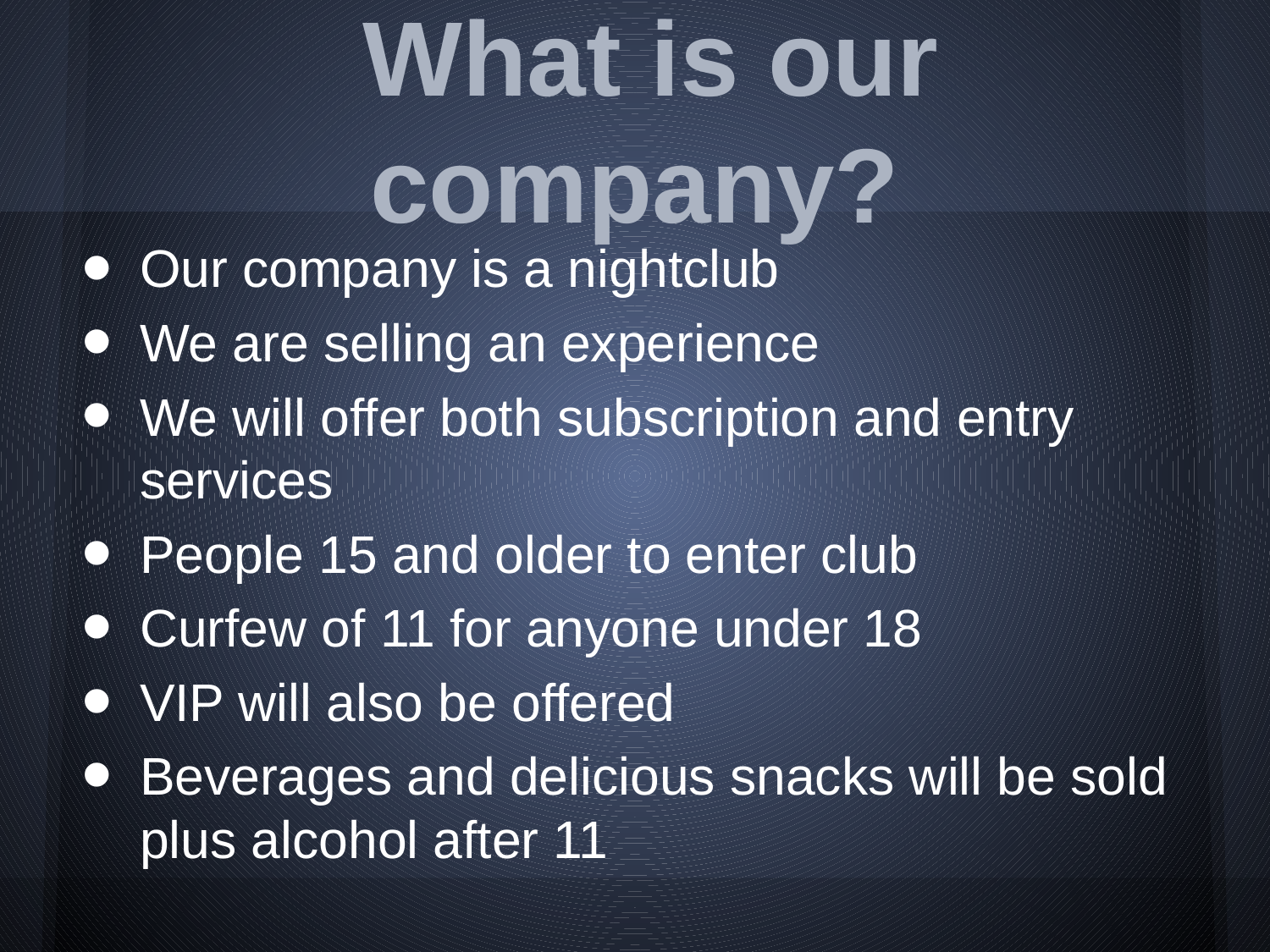

# What is our company?
Our company is a nightclub
We are selling an experience
We will offer both subscription and entry services
People 15 and older to enter club
Curfew of 11 for anyone under 18
VIP will also be offered
Beverages and delicious snacks will be sold plus alcohol after 11